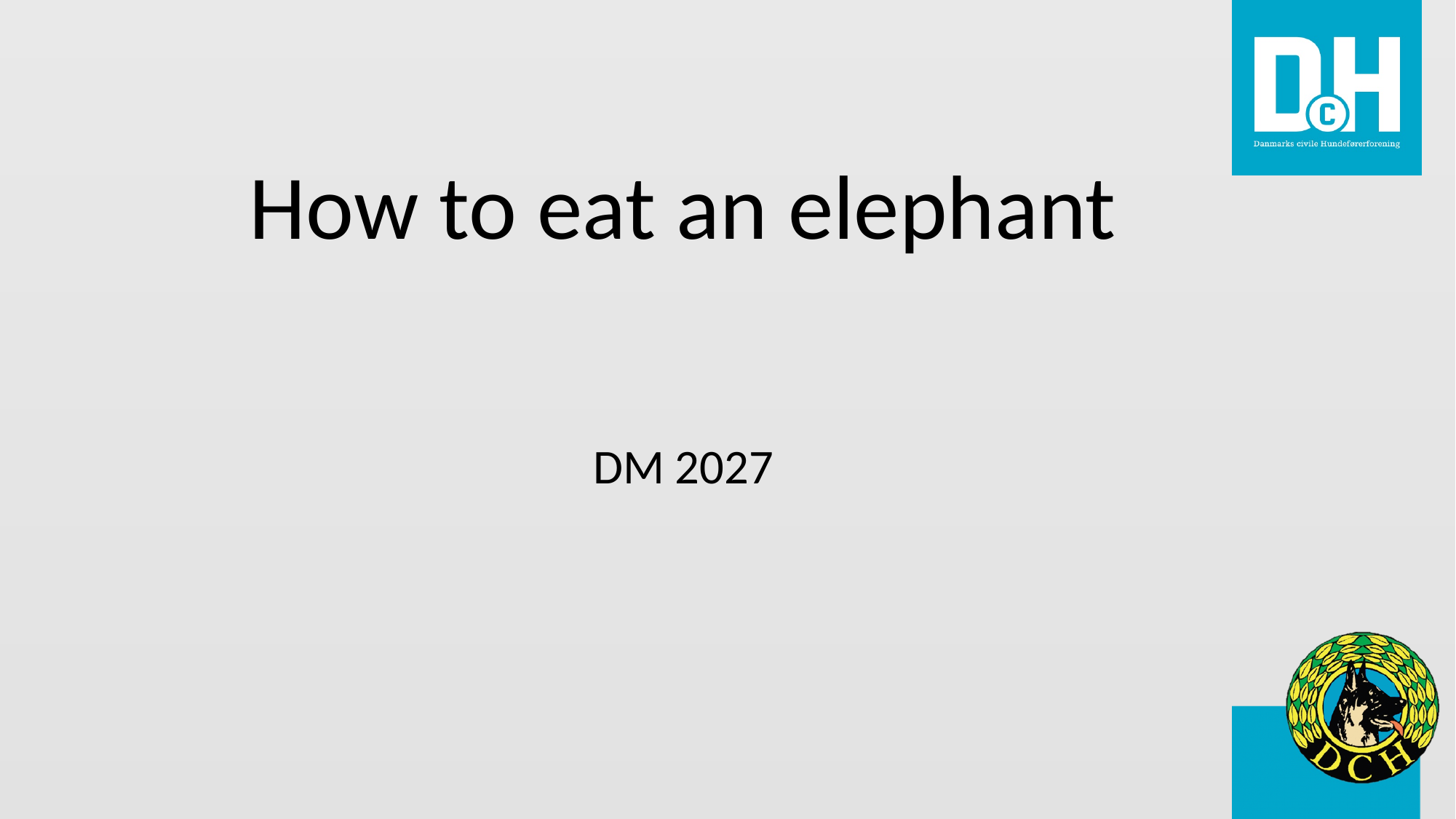

# How to eat an elephant

DM 2027